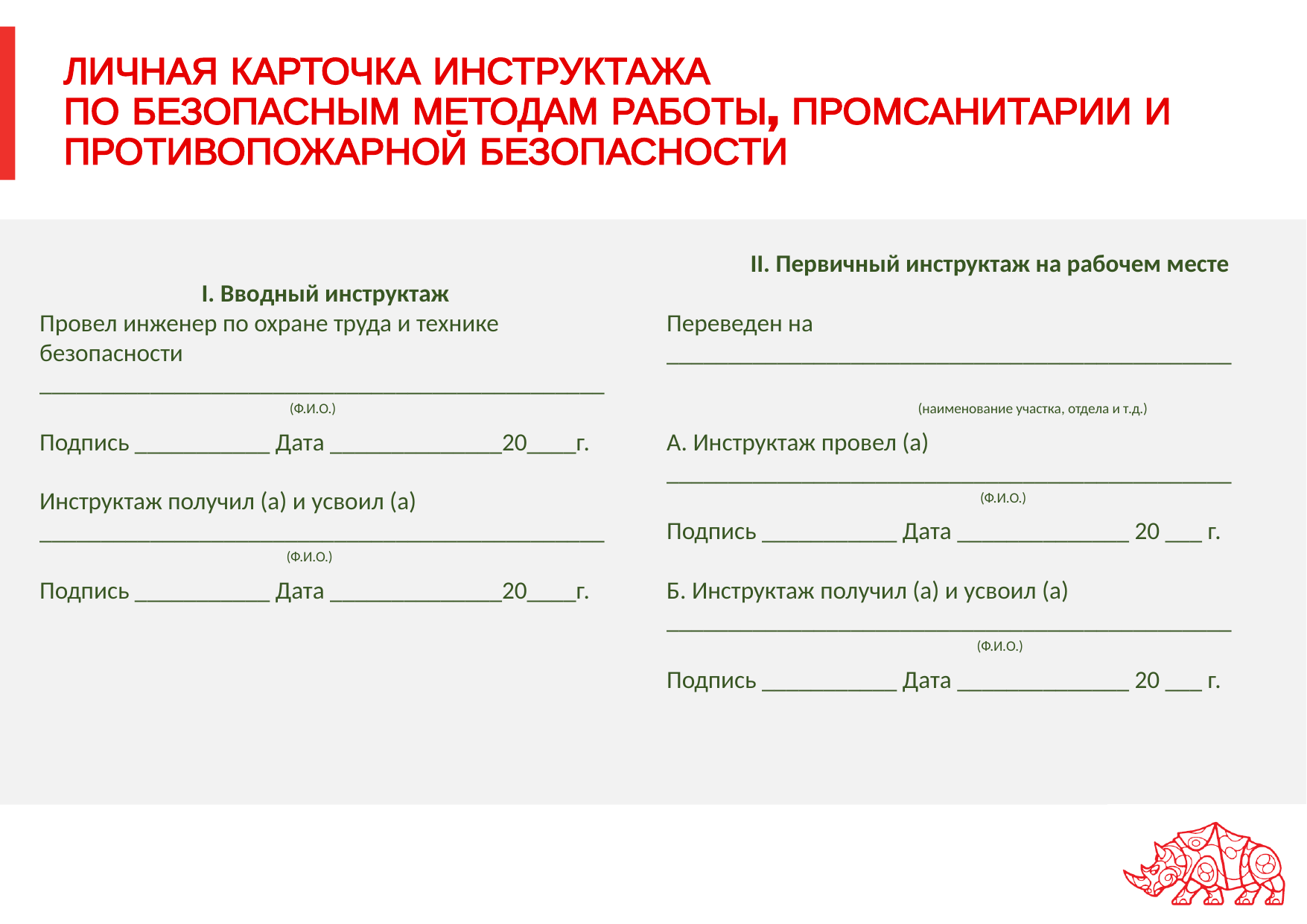

# ЛИЧНАЯ КАРТОЧКА ИНСТРУКТАЖА ПО БЕЗОПАСНЫМ МЕТОДАМ РАБОТЫ, ПРОМСАНИТАРИИ И ПРОТИВОПОЖАРНОЙ БЕЗОПАСНОСТИ

                             I. Вводный инструктаж
Провел инженер по охране труда и технике
безопасности
______________________________________________
                                                                               (Ф.И.О.)
Подпись ___________ Дата ______________20____г.

Инструктаж получил (а) и усвоил (а)
______________________________________________
                                                                              (Ф.И.О.)
Подпись ___________ Дата ______________20____г.

               II. Первичный инструктаж на рабочем месте

Переведен на ______________________________________________
                                             (наименование участка, отдела и т.д.)
А. Инструктаж провел (а)
______________________________________________
                                                                                                   (Ф.И.О.)
Подпись ___________ Дата ______________ 20 ___ г.

Б. Инструктаж получил (а) и усвоил (а)
______________________________________________
                                                                                                  (Ф.И.О.)
Подпись ___________ Дата ______________ 20 ___ г.